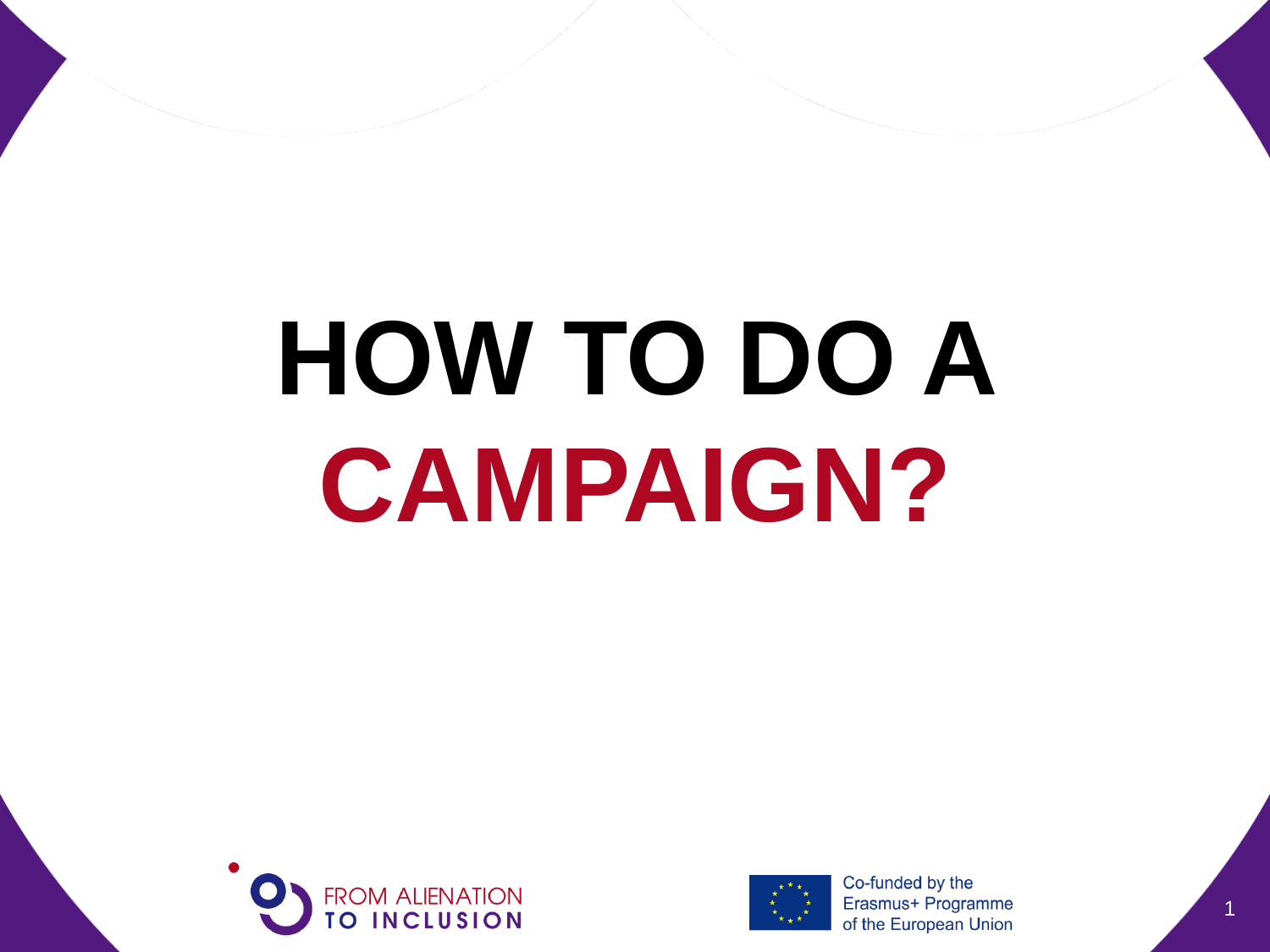

# HOW TO DO A CAMPAIGN?
1